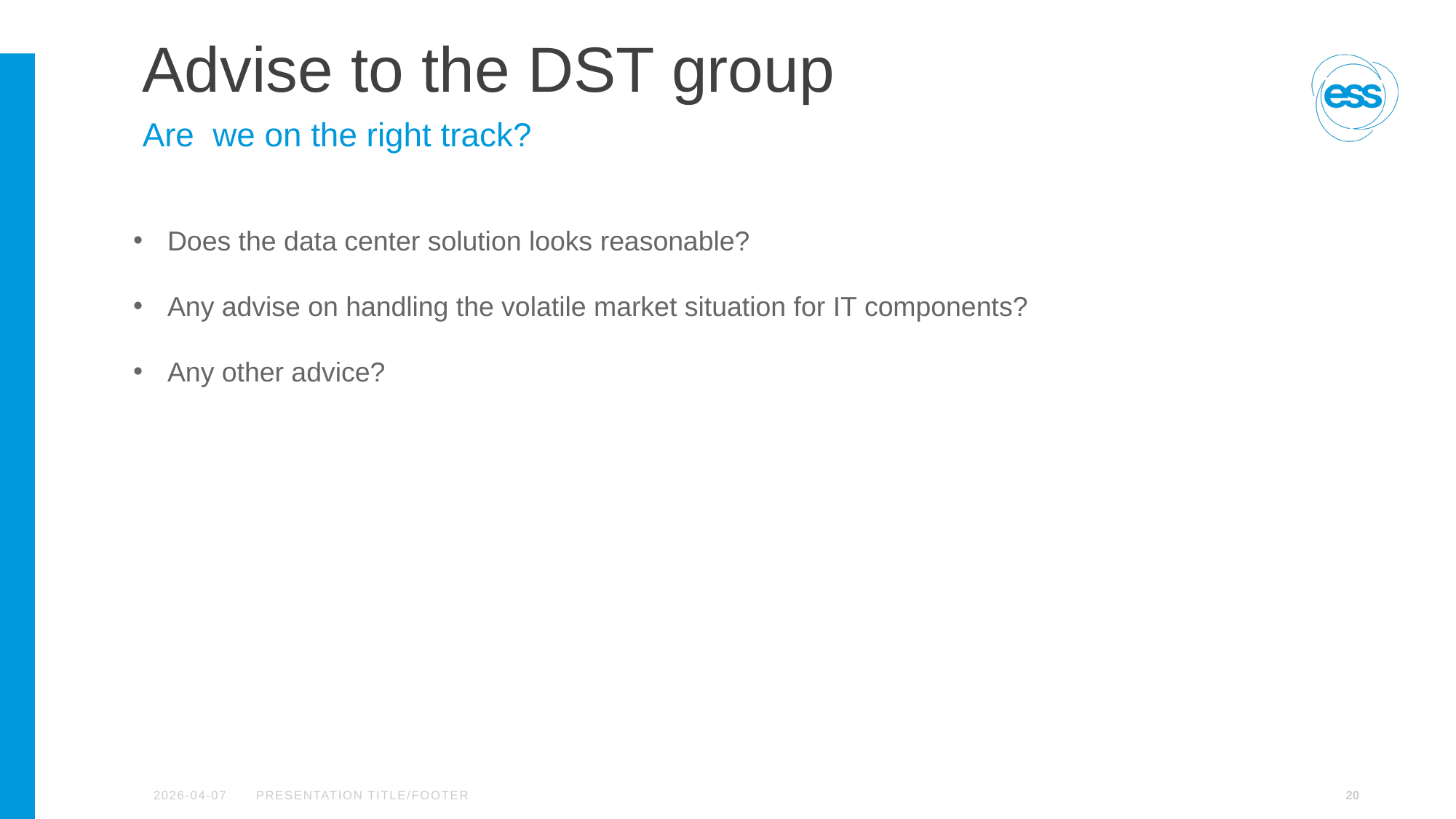

# Advise to the DST group
Are  we on the right track?

Does the data center solution looks reasonable?
Any advise on handling the volatile market situation for IT components?
Any other advice?

2026-04-07
PRESENTATION TITLE/FOOTER
20